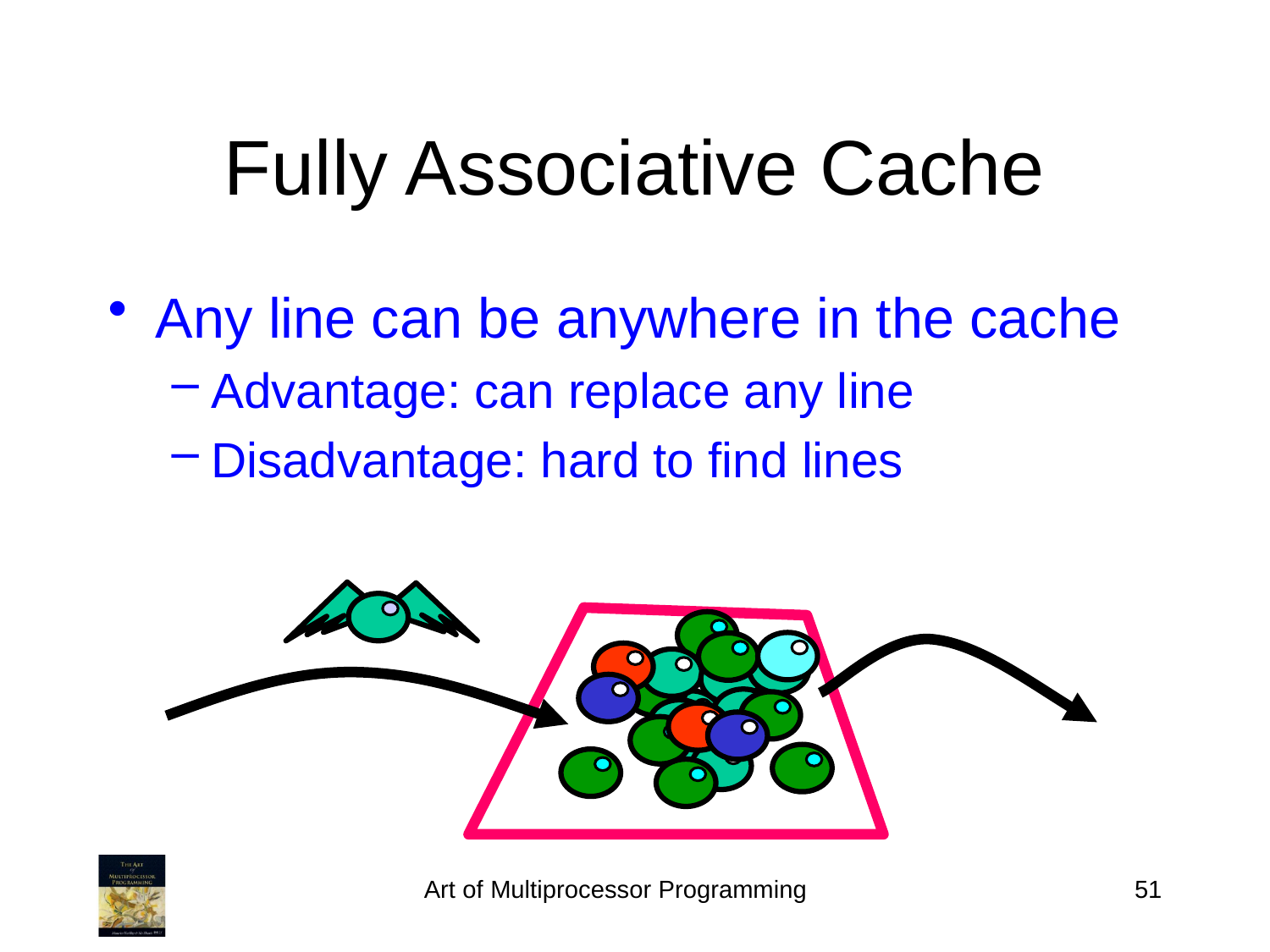

# Fully Associative Cache
Any line can be anywhere in the cache
Advantage: can replace any line
Disadvantage: hard to find lines

Art of Multiprocessor Programming
51